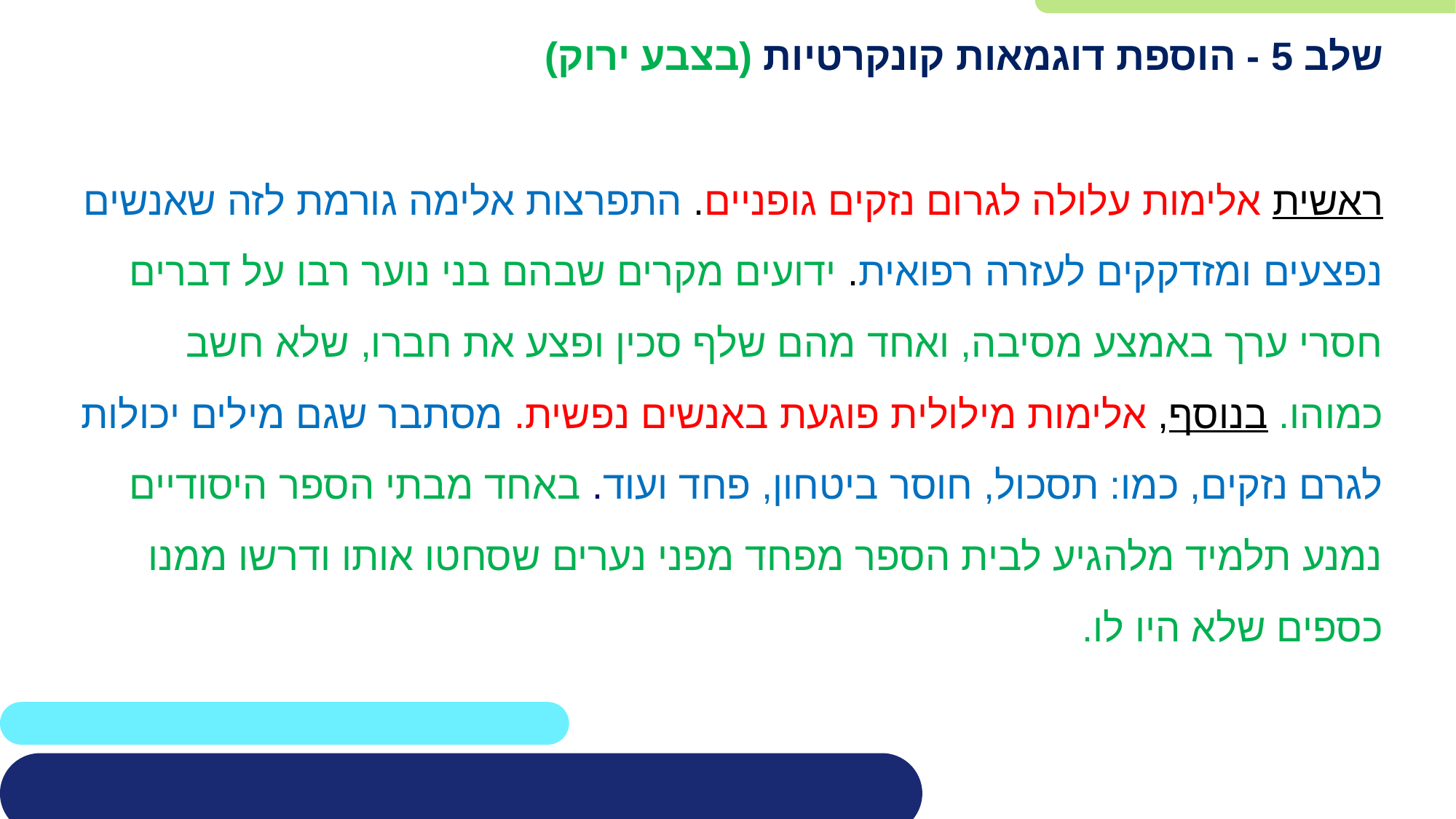

שלב 5 - הוספת דוגמאות קונקרטיות (בצבע ירוק)

ראשית אלימות עלולה לגרום נזקים גופניים. התפרצות אלימה גורמת לזה שאנשים נפצעים ומזדקקים לעזרה רפואית. ידועים מקרים שבהם בני נוער רבו על דברים חסרי ערך באמצע מסיבה, ואחד מהם שלף סכין ופצע את חברו, שלא חשב כמוהו. בנוסף, אלימות מילולית פוגעת באנשים נפשית. מסתבר שגם מילים יכולות לגרם נזקים, כמו: תסכול, חוסר ביטחון, פחד ועוד. באחד מבתי הספר היסודיים נמנע תלמיד מלהגיע לבית הספר מפחד מפני נערים שסחטו אותו ודרשו ממנו כספים שלא היו לו.